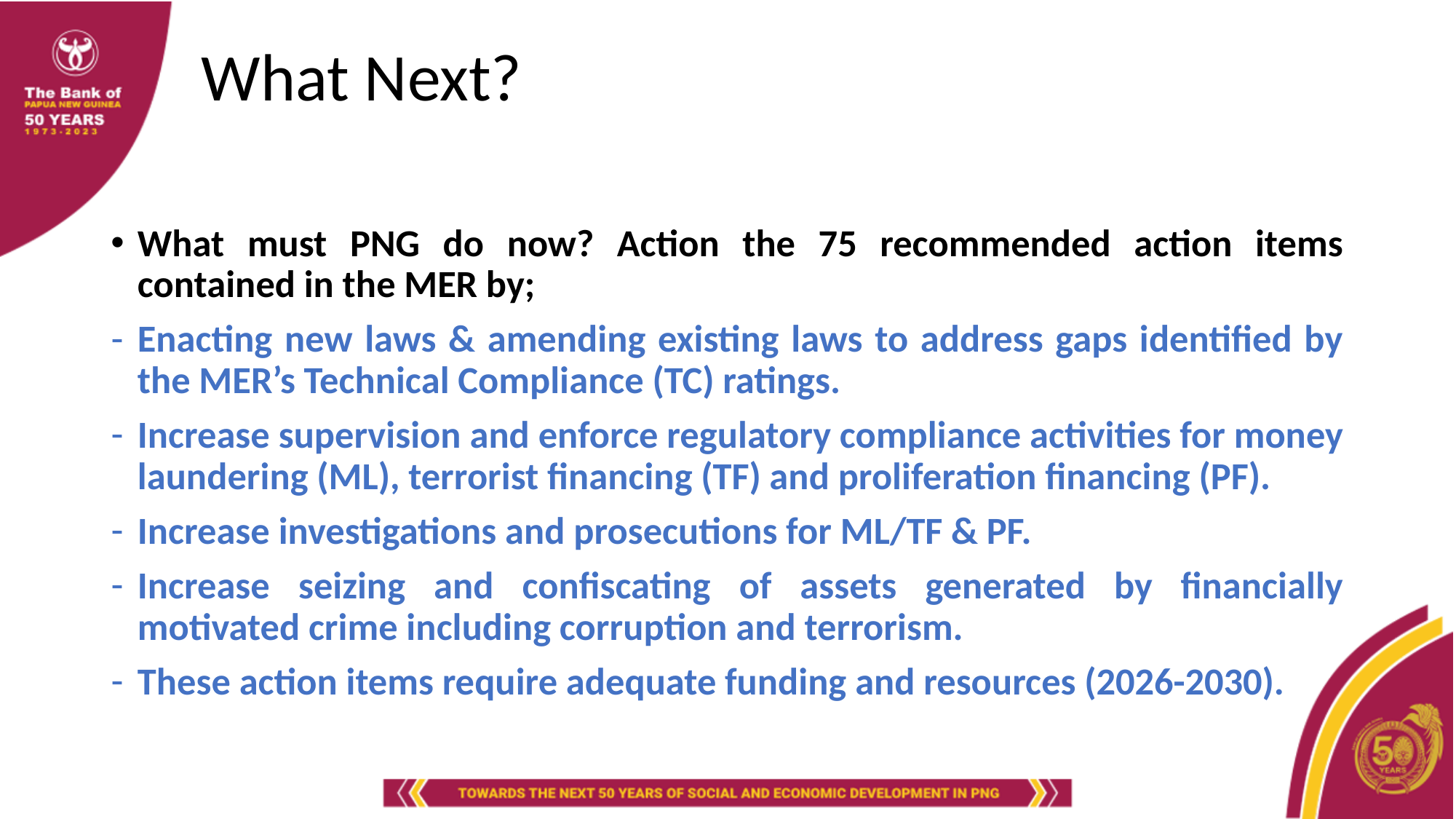

# What Next?
What must PNG do now? Action the 75 recommended action items contained in the MER by;
Enacting new laws & amending existing laws to address gaps identified by the MER’s Technical Compliance (TC) ratings.
Increase supervision and enforce regulatory compliance activities for money laundering (ML), terrorist financing (TF) and proliferation financing (PF).
Increase investigations and prosecutions for ML/TF & PF.
Increase seizing and confiscating of assets generated by financially motivated crime including corruption and terrorism.
These action items require adequate funding and resources (2026-2030).